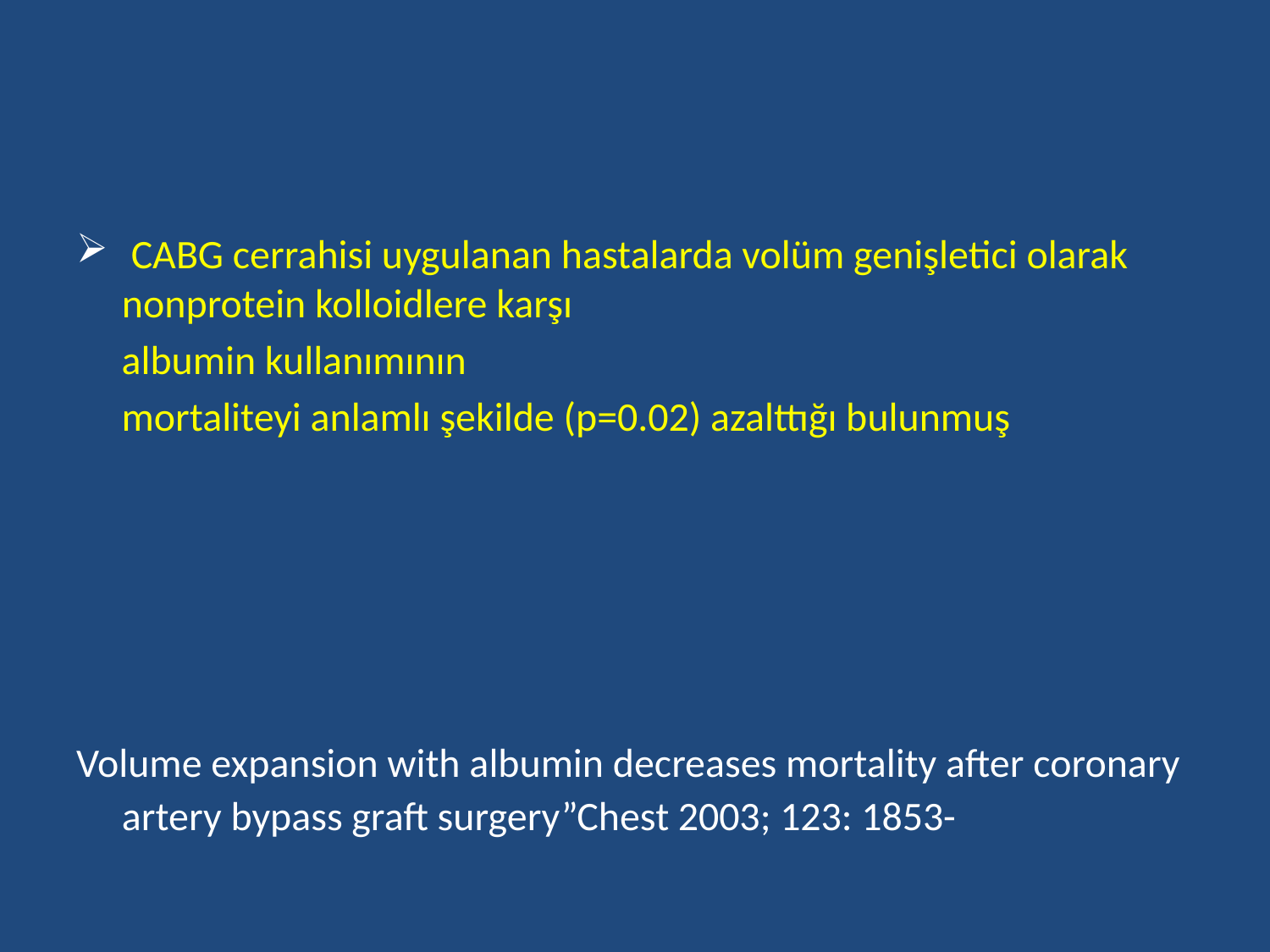

#
 CABG cerrahisi uygulanan hastalarda volüm genişletici olarak nonprotein kolloidlere karşı
     albumin kullanımının
     mortaliteyi anlamlı şekilde (p=0.02) azalttığı bulunmuş

Volume expansion with albumin decreases mortality after coronary artery bypass graft surgery”Chest 2003; 123: 1853-